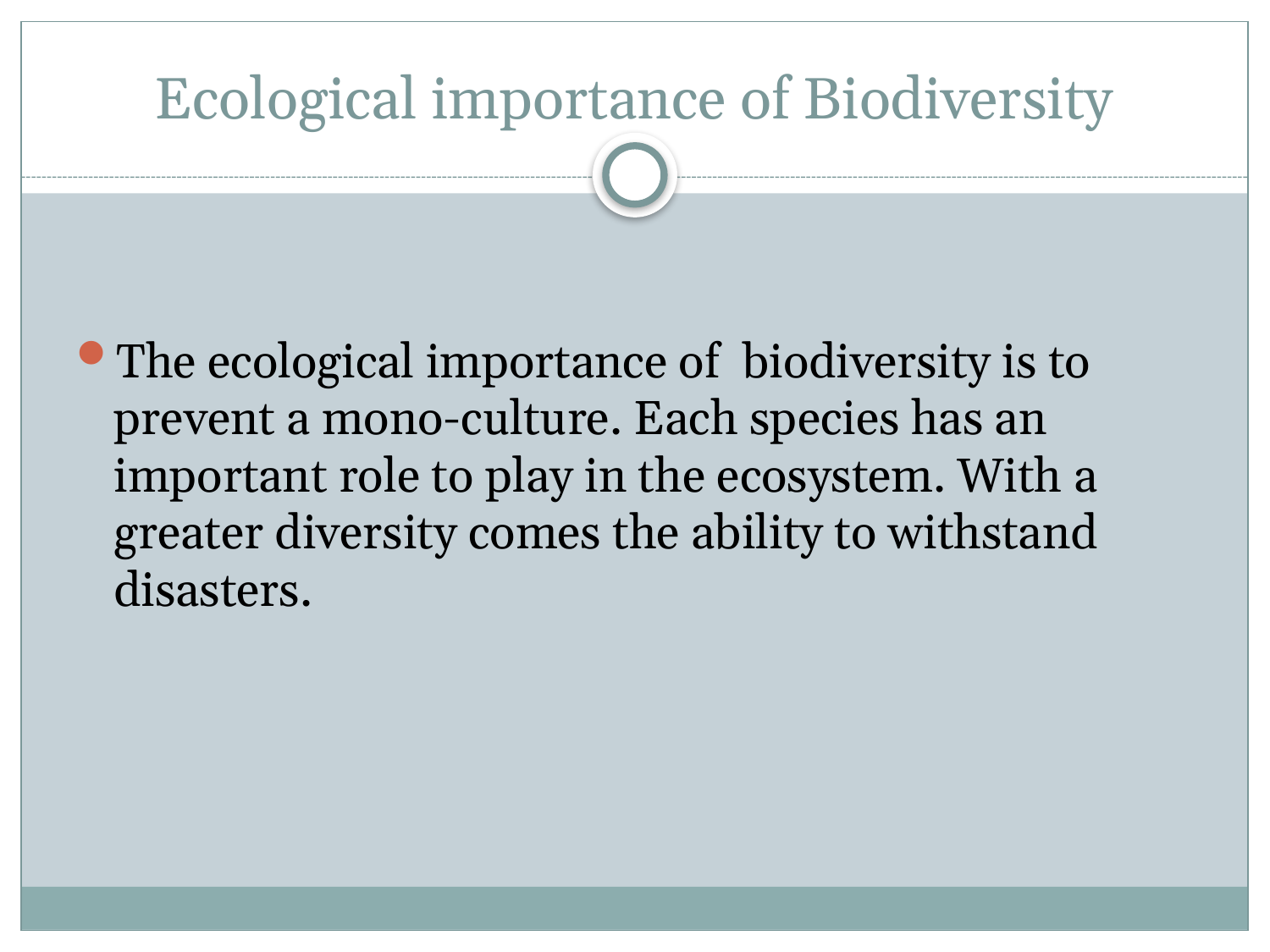

# Ecological importance of Biodiversity
The ecological importance of  biodiversity is to prevent a mono-culture. Each species has an important role to play in the ecosystem. With a greater diversity comes the ability to withstand disasters.